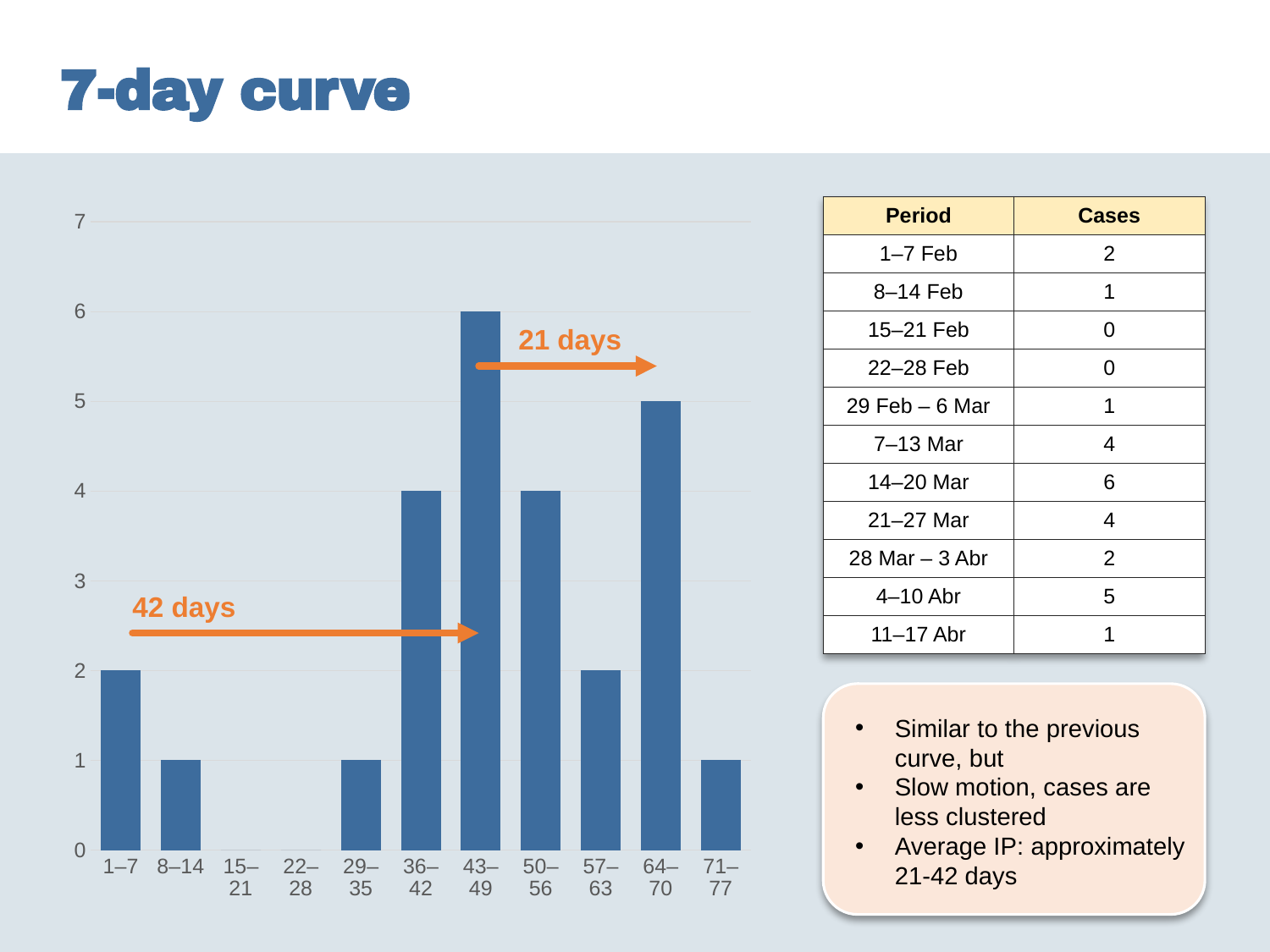

7-day curve

| Period | Cases |
| --- | --- |
| 1–7 Feb | 2 |
| 8–14 Feb | 1 |
| 15–21 Feb | 0 |
| 22–28 Feb | 0 |
| 29 Feb – 6 Mar | 1 |
| 7–13 Mar | 4 |
| 14–20 Mar | 6 |
| 21–27 Mar | 4 |
| 28 Mar – 3 Abr | 2 |
| 4–10 Abr | 5 |
| 11–17 Abr | 1 |

### Chart

| Category | Series 1 |
|---|---|
| 1–7 | 2.0 |
| 8–14 | 1.0 |
| 15–21 | 0.0 |
| 22–28 | 0.0 |
| 29–35 | 1.0 |
| 36–42 | 4.0 |
| 43–49 | 6.0 |
| 50–56 | 4.0 |
| 57–63 | 2.0 |
| 64–70 | 5.0 |
| 71–77 | 1.0 |
21 days
42 days

Similar to the previous curve, but
Slow motion, cases are less clustered
Average IP: approximately 21-42 days